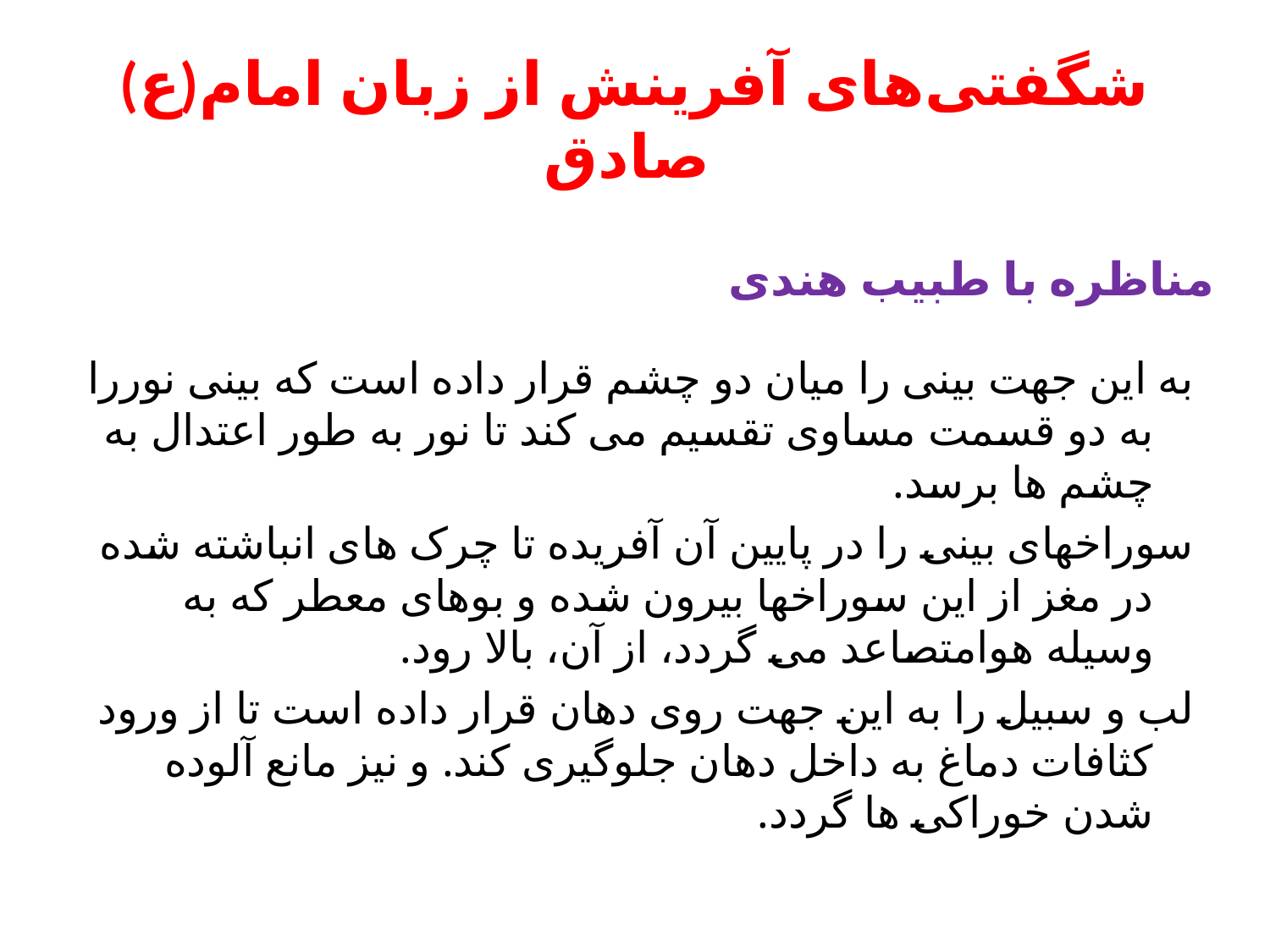

#
(ع)شگفتی‌های آفرینش از زبان امام صادق

به این جهت بینی را میان دو چشم قرار داده است که بینی نوررا به دو قسمت مساوی تقسیم می کند تا نور به طور اعتدال به چشم ها برسد.
سوراخهای بینی را در پایین آن آفریده تا چرک های انباشته شده در مغز از این سوراخها بیرون شده و بوهای معطر که به وسیله هوامتصاعد می گردد، از آن، بالا رود.
لب و سبیل را به این جهت روی دهان قرار داده است تا از ورود کثافات دماغ به داخل دهان جلوگیری کند. و نیز مانع آلوده شدن خوراکی ها گردد.
مناظره با طبیب هندی